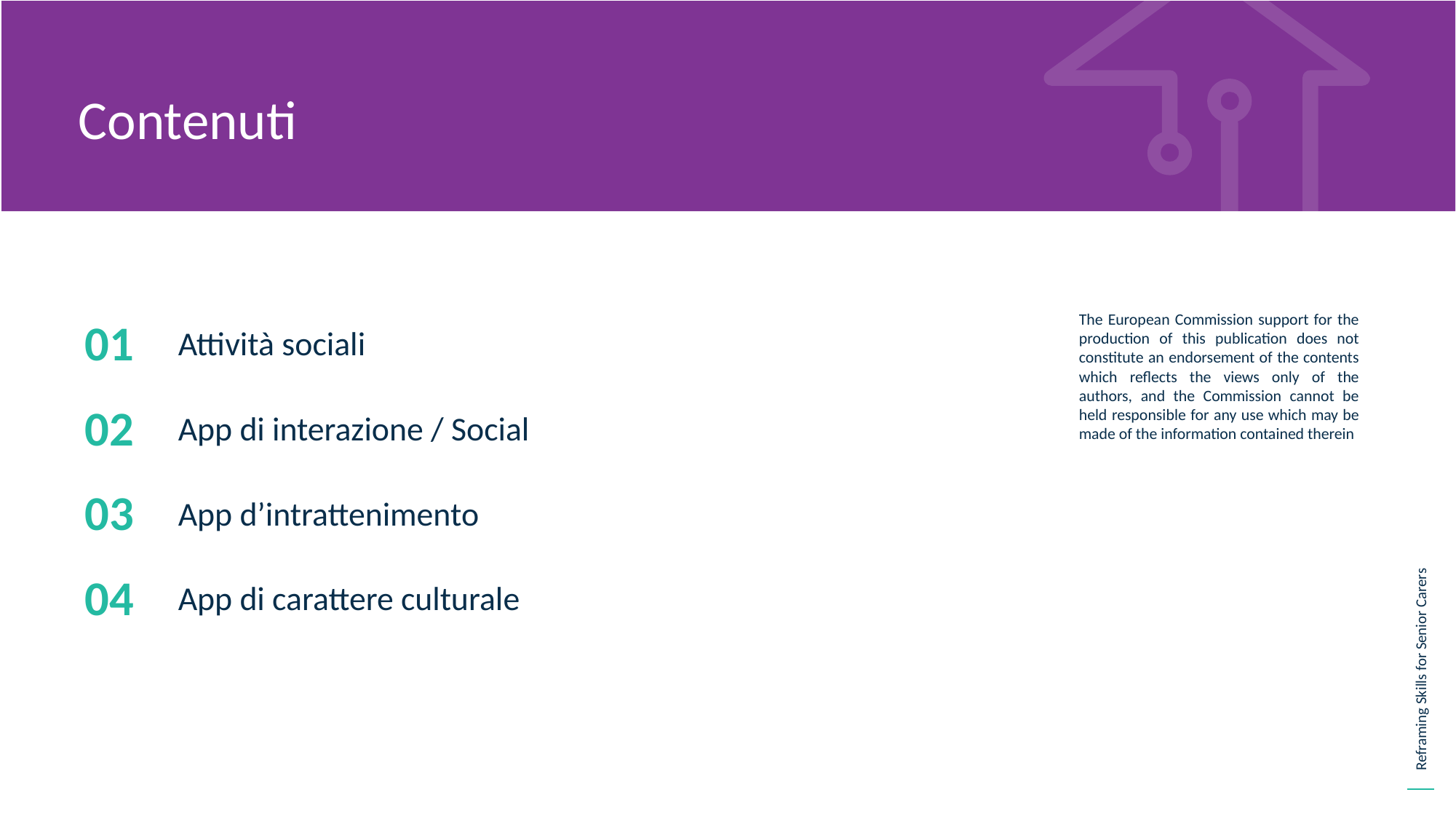

Contenuti
01
Attività sociali
02
App di interazione / Social
03
App d’intrattenimento
04
App di carattere culturale